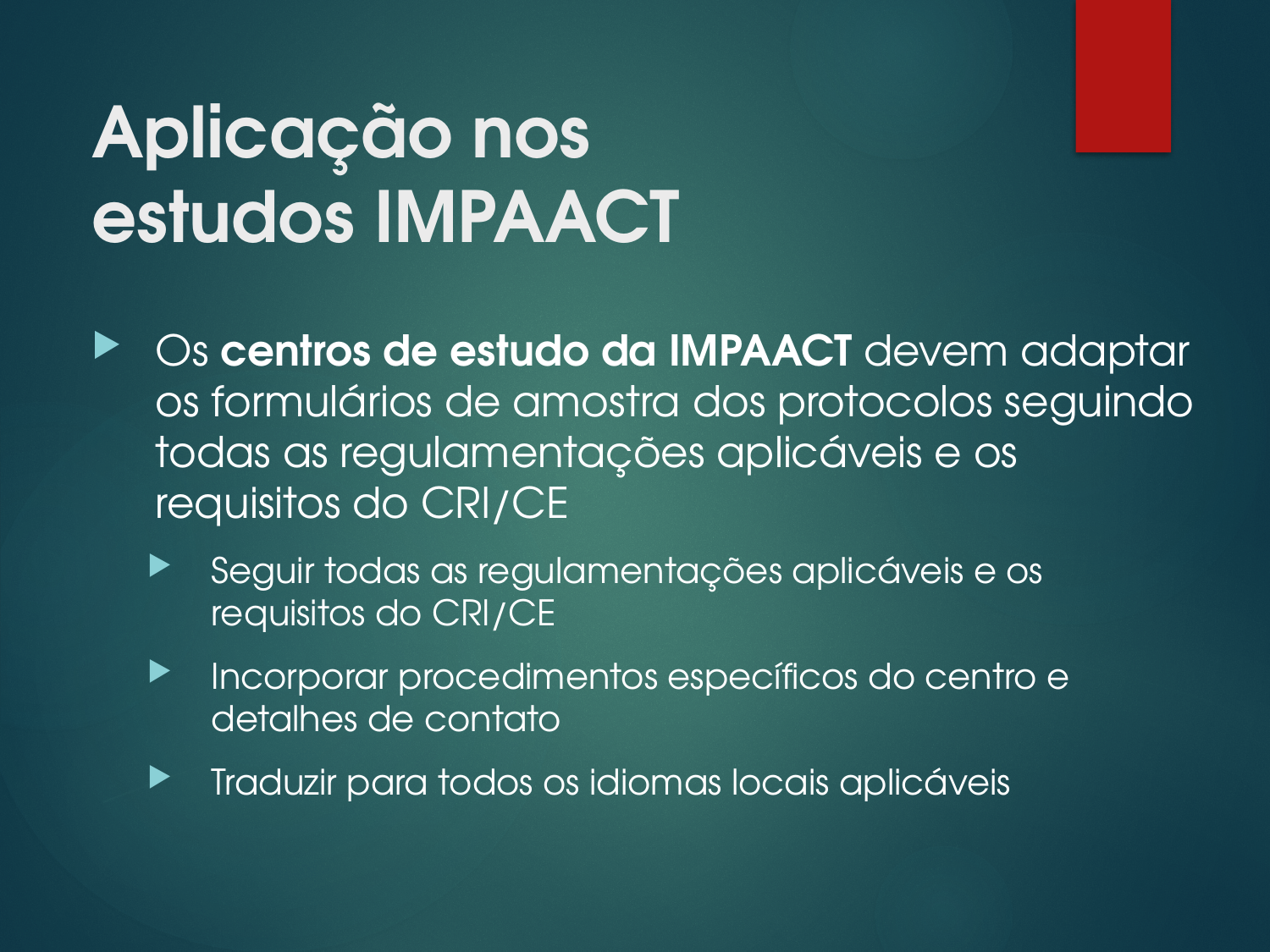

# Aplicação nos estudos IMPAACT
Os centros de estudo da IMPAACT devem adaptar os formulários de amostra dos protocolos seguindo todas as regulamentações aplicáveis e os requisitos do CRI/CE
Seguir todas as regulamentações aplicáveis e os requisitos do CRI/CE
Incorporar procedimentos específicos do centro e detalhes de contato
Traduzir para todos os idiomas locais aplicáveis